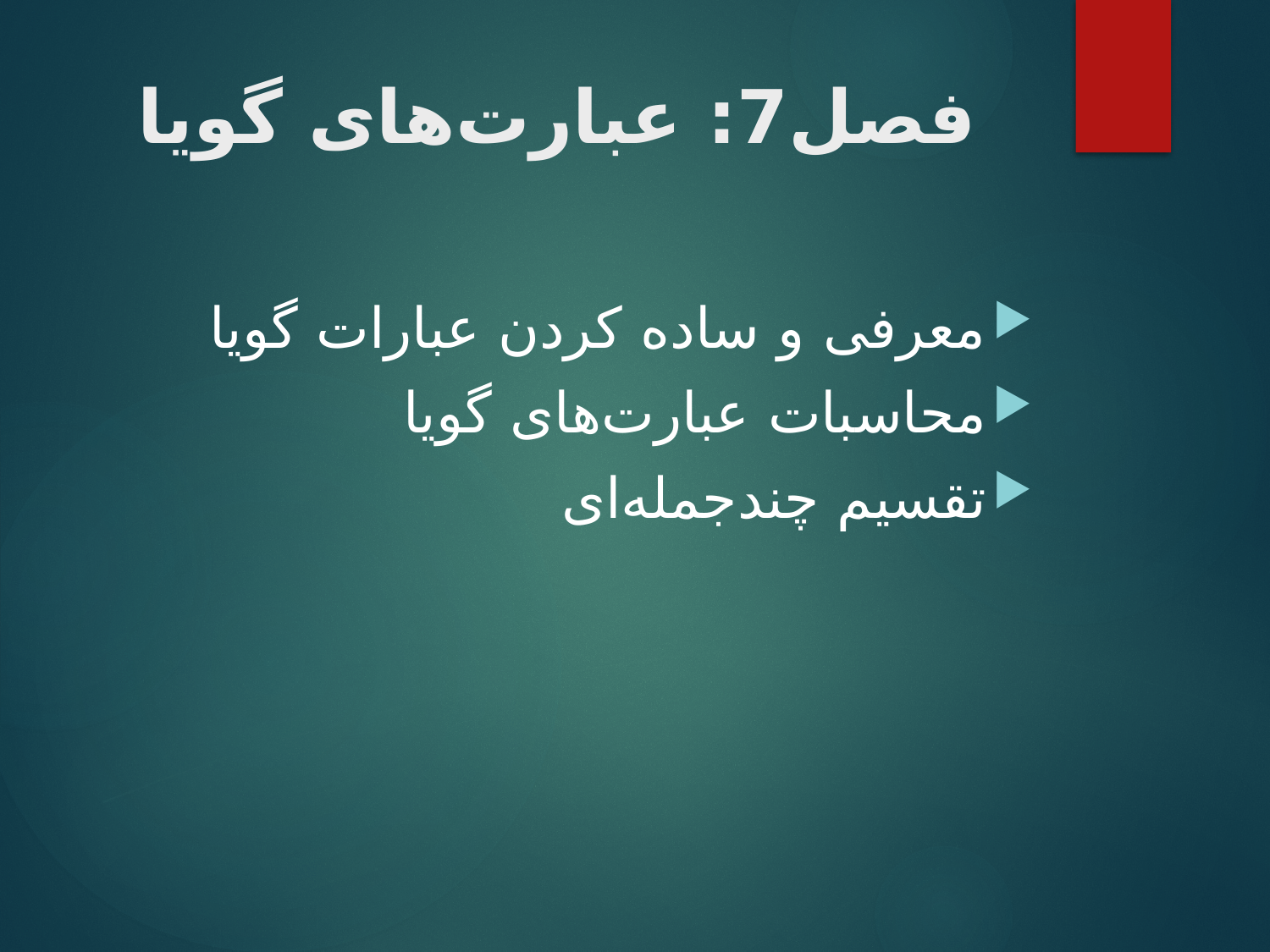

# فصل7: عبارت‌های گویا
معرفی و ساده کردن عبارات گویا
محاسبات عبارت‌های گویا
تقسیم چندجمله‌ای